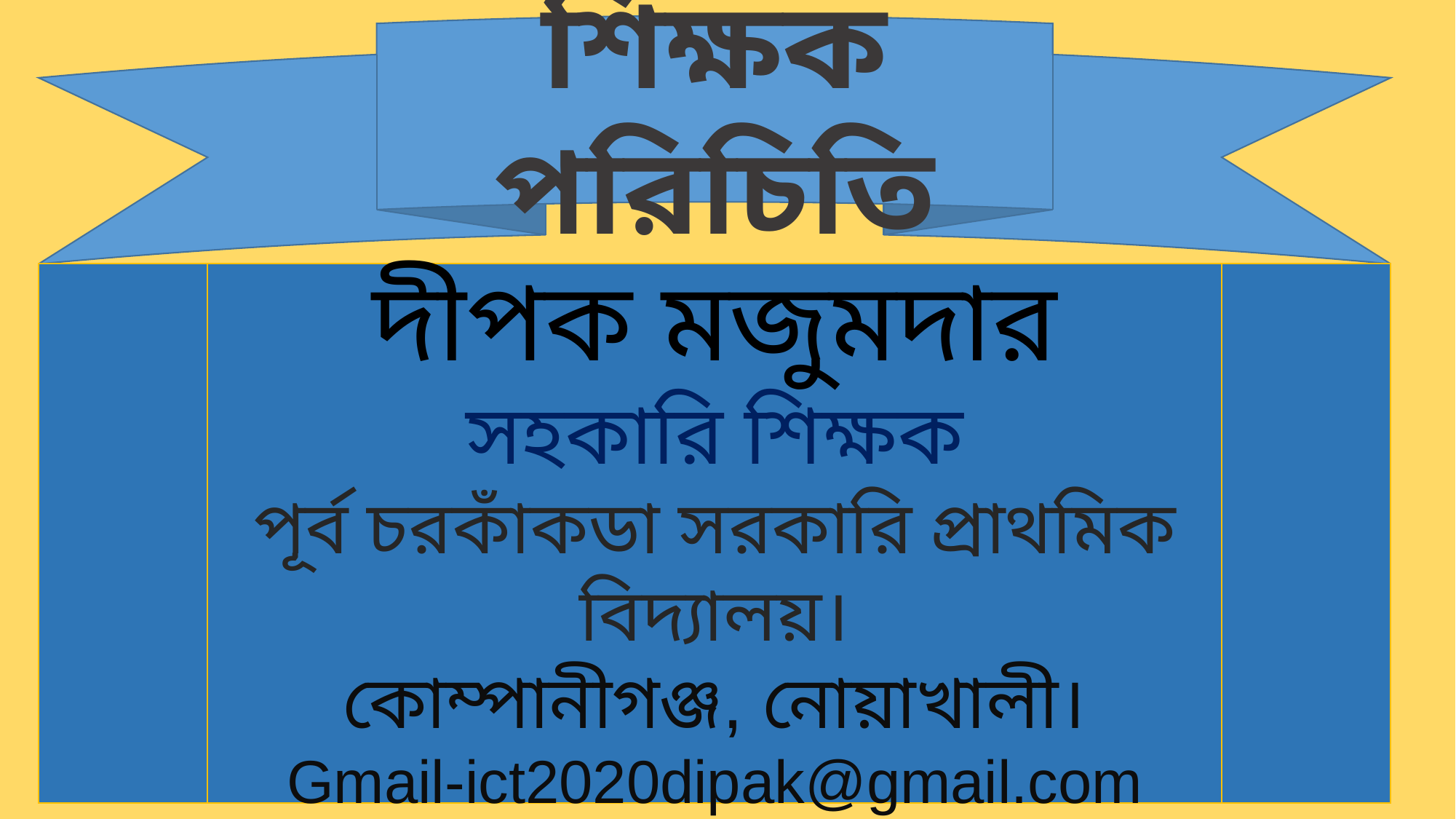

শিক্ষক পরিচিতি
দীপক মজুমদার
সহকারি শিক্ষক
পূর্ব চরকাঁকডা সরকারি প্রাথমিক বিদ্যালয়।
কোম্পানীগঞ্জ, নোয়াখালী।
Gmail-ict2020dipak@gmail.com